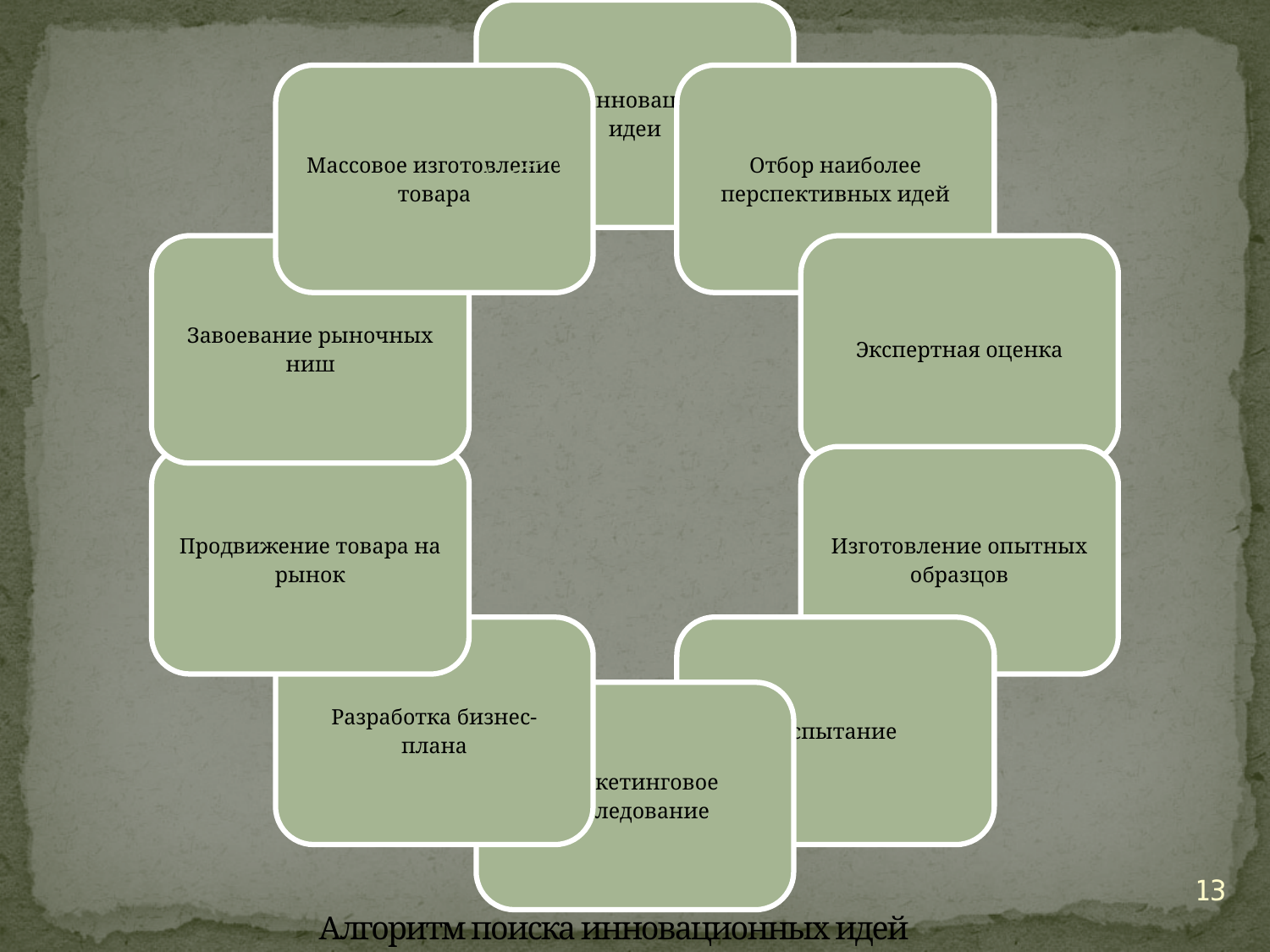

Поиск инновационной идеи
Отбор наиболее перспективных идей
Экспертная оценка
Изготовление опытных образцов
Испытание
Маркетинговое исследование
Разработка бизнес-плана
Продвижение товара на рынок
Завоевание рыночных ниш
Массовое изготовление товара
# Алгоритм поиска инновационных идей
13